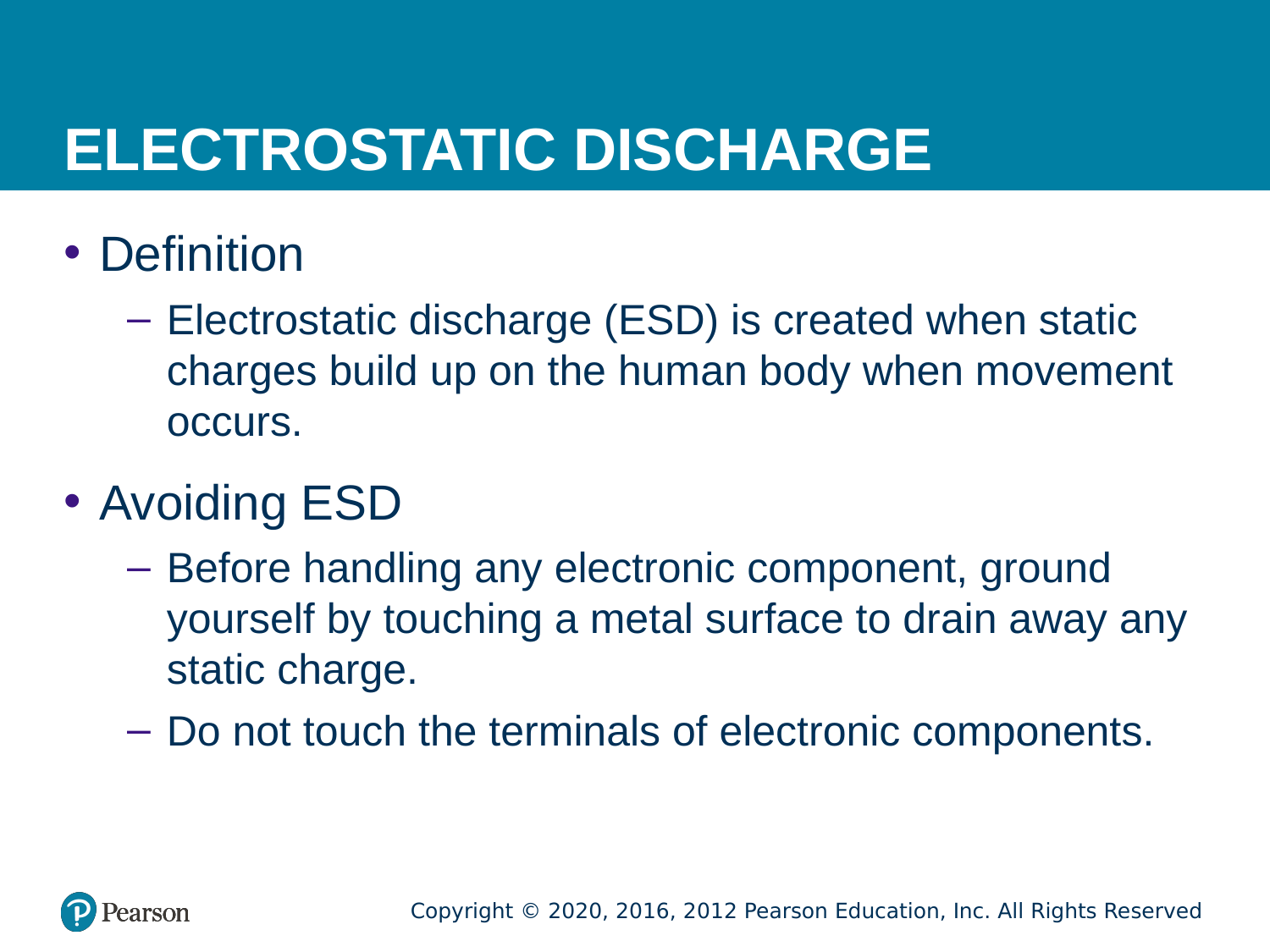

# ELECTROSTATIC DISCHARGE
Definition
Electrostatic discharge (ESD) is created when static charges build up on the human body when movement occurs.
Avoiding ESD
Before handling any electronic component, ground yourself by touching a metal surface to drain away any static charge.
Do not touch the terminals of electronic components.